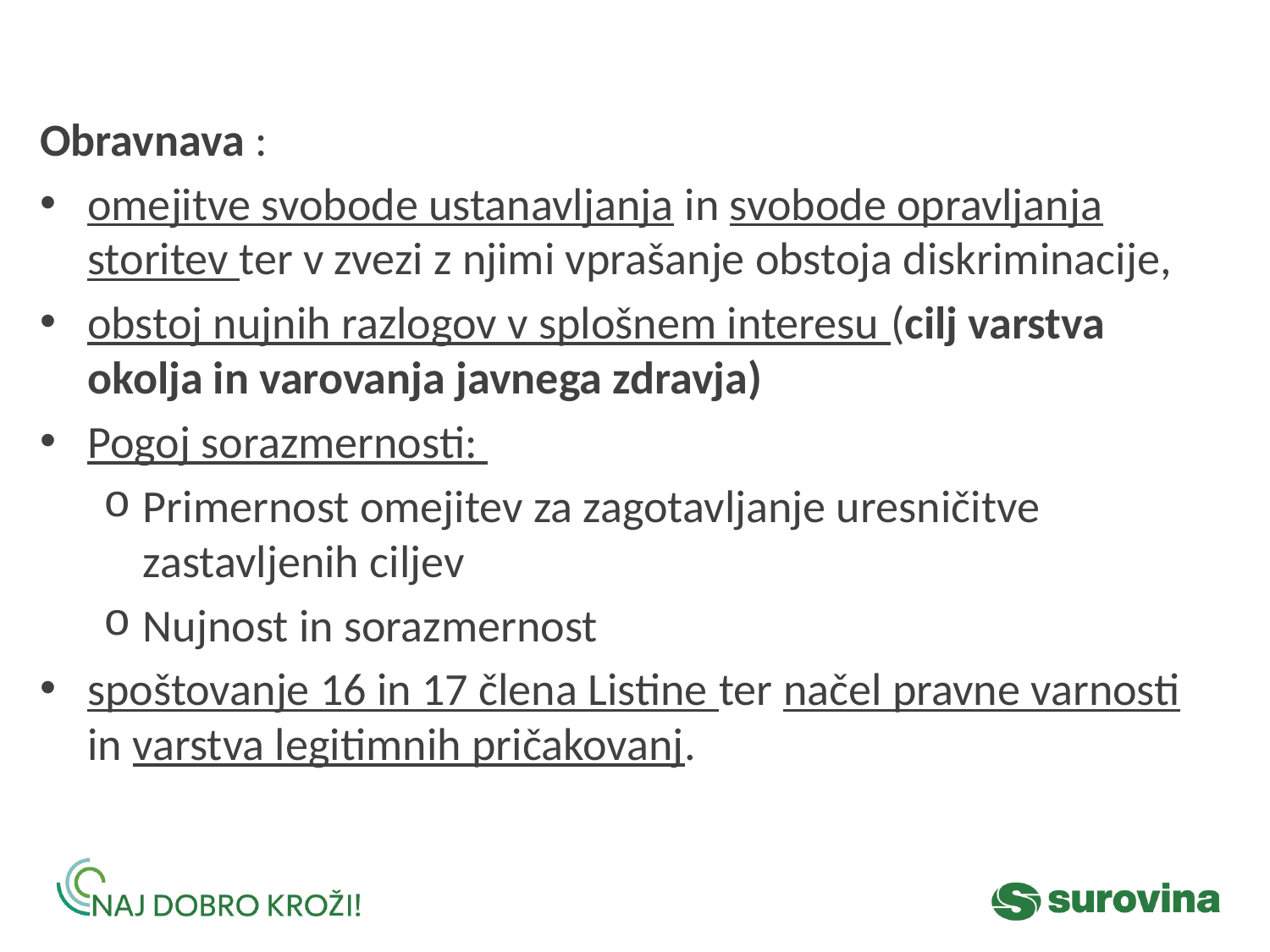

Obravnava :
omejitve svobode ustanavljanja in svobode opravljanja storitev ter v zvezi z njimi vprašanje obstoja diskriminacije,
obstoj nujnih razlogov v splošnem interesu (cilj varstva okolja in varovanja javnega zdravja)
Pogoj sorazmernosti:
Primernost omejitev za zagotavljanje uresničitve zastavljenih ciljev
Nujnost in sorazmernost
spoštovanje 16 in 17 člena Listine ter načel pravne varnosti in varstva legitimnih pričakovanj.